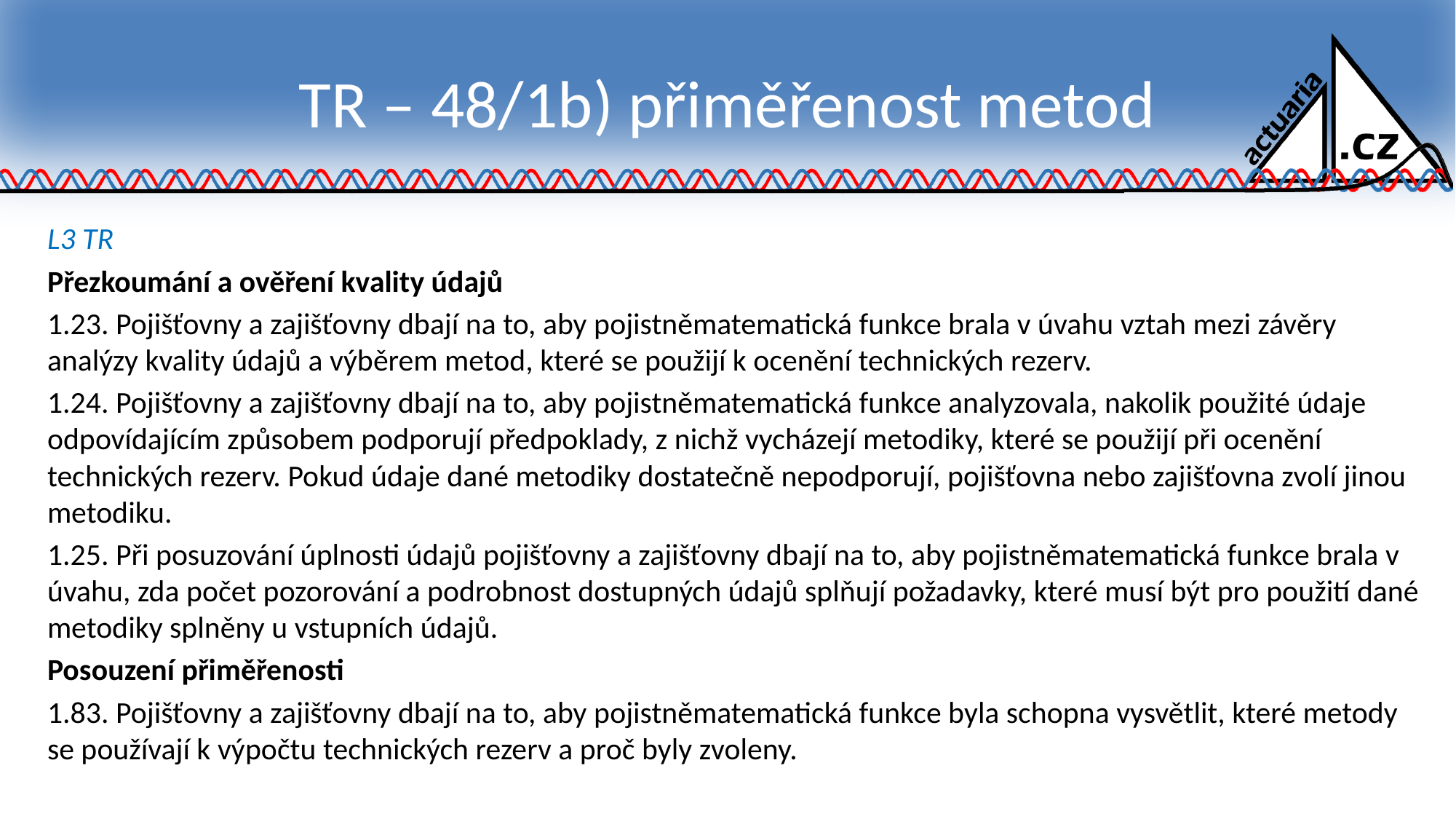

# TR – 48/1b) přiměřenost metod
L3 TR
Přezkoumání a ověření kvality údajů
1.23. Pojišťovny a zajišťovny dbají na to, aby pojistněmatematická funkce brala v úvahu vztah mezi závěry analýzy kvality údajů a výběrem metod, které se použijí k ocenění technických rezerv.
1.24. Pojišťovny a zajišťovny dbají na to, aby pojistněmatematická funkce analyzovala, nakolik použité údaje odpovídajícím způsobem podporují předpoklady, z nichž vycházejí metodiky, které se použijí při ocenění technických rezerv. Pokud údaje dané metodiky dostatečně nepodporují, pojišťovna nebo zajišťovna zvolí jinou metodiku.
1.25. Při posuzování úplnosti údajů pojišťovny a zajišťovny dbají na to, aby pojistněmatematická funkce brala v úvahu, zda počet pozorování a podrobnost dostupných údajů splňují požadavky, které musí být pro použití dané metodiky splněny u vstupních údajů.
Posouzení přiměřenosti
1.83. Pojišťovny a zajišťovny dbají na to, aby pojistněmatematická funkce byla schopna vysvětlit, které metody se používají k výpočtu technických rezerv a proč byly zvoleny.
12